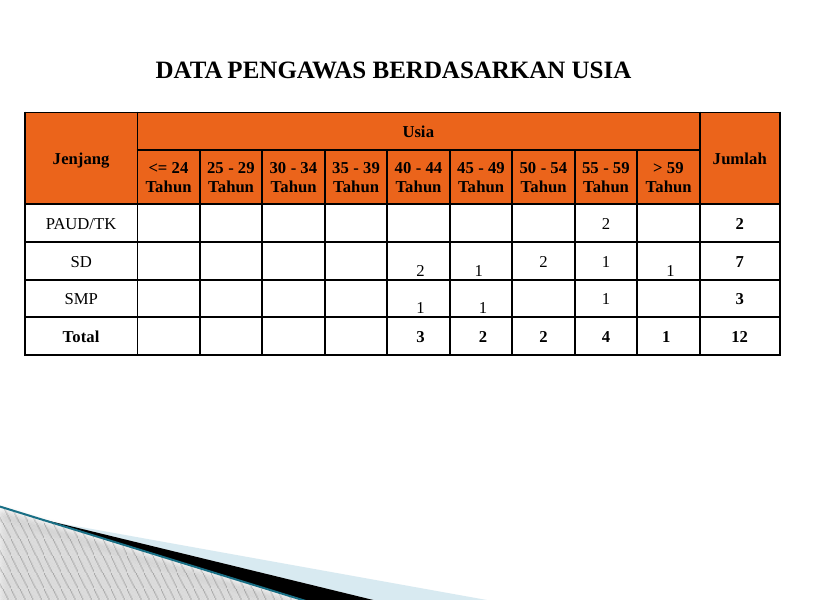

DATA PENGAWAS BERDASARKAN USIA
| Jenjang | Usia |  |  |  |  |  |  |  |  | Jumlah |
| --- | --- | --- | --- | --- | --- | --- | --- | --- | --- | --- |
|  | <= 24 Tahun | 25 - 29 Tahun | 30 - 34 Tahun | 35 - 39 Tahun | 40 - 44 Tahun | 45 - 49 Tahun | 50 - 54 Tahun | 55 - 59 Tahun | > 59 Tahun |  |
| PAUD/TK |  |  |  |  |  |  |  | 2 |  | 2 |
| SD |  |  |  |  | 2 | 1 | 2 | 1 | 1 | 7 |
| SMP |  |  |  |  | 1 | 1 |  | 1 |  | 3 |
| Total |  |  |  |  | 3 | 2 | 2 | 4 | 1 | 12 |